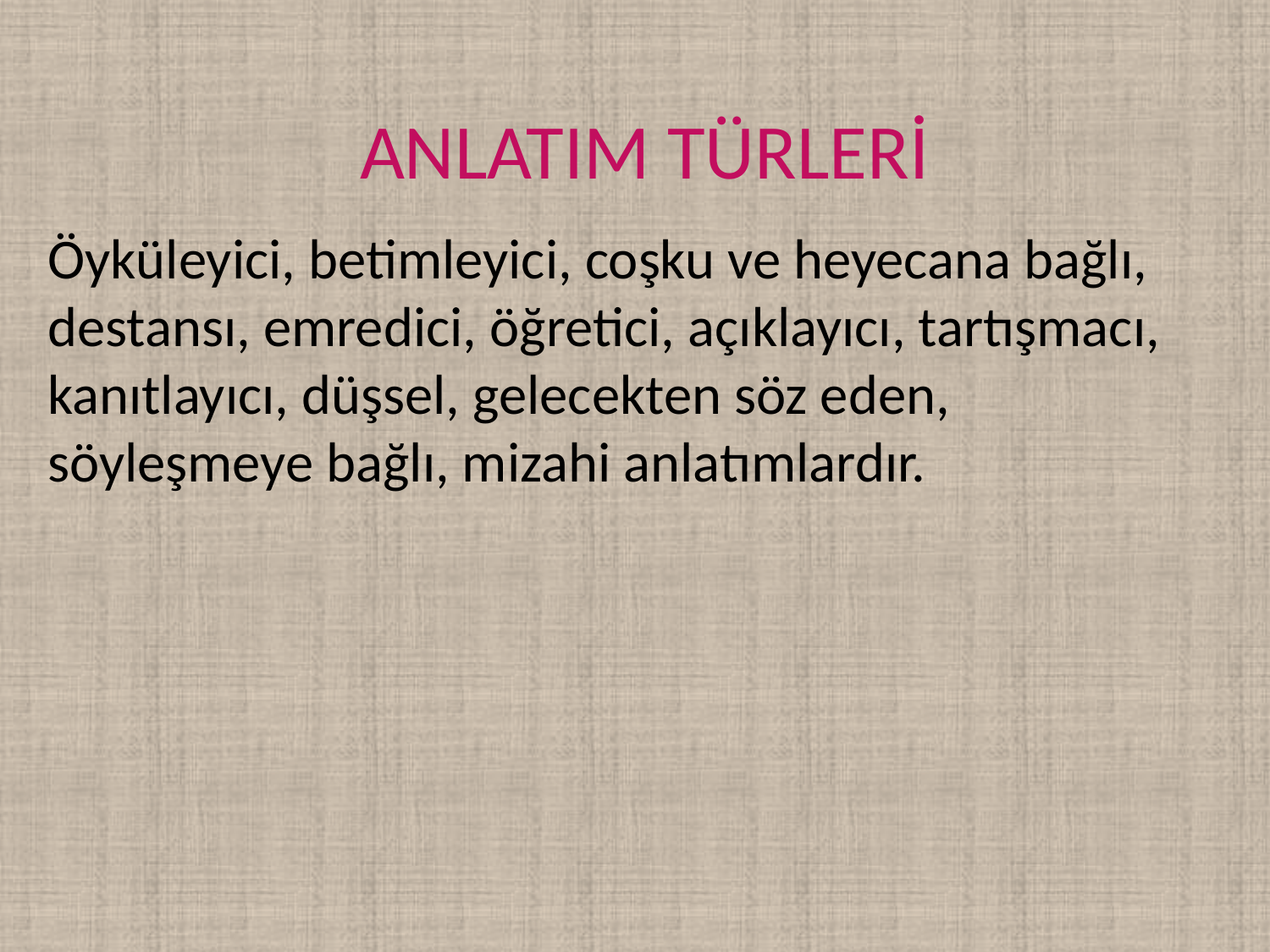

# ANLATIM TÜRLERİ
Öyküleyici, betimleyici, coşku ve heyecana bağlı, destansı, emredici, öğretici, açıklayıcı, tartışmacı, kanıtlayıcı, düşsel, gelecekten söz eden, söyleşmeye bağlı, mizahi anlatımlardır.